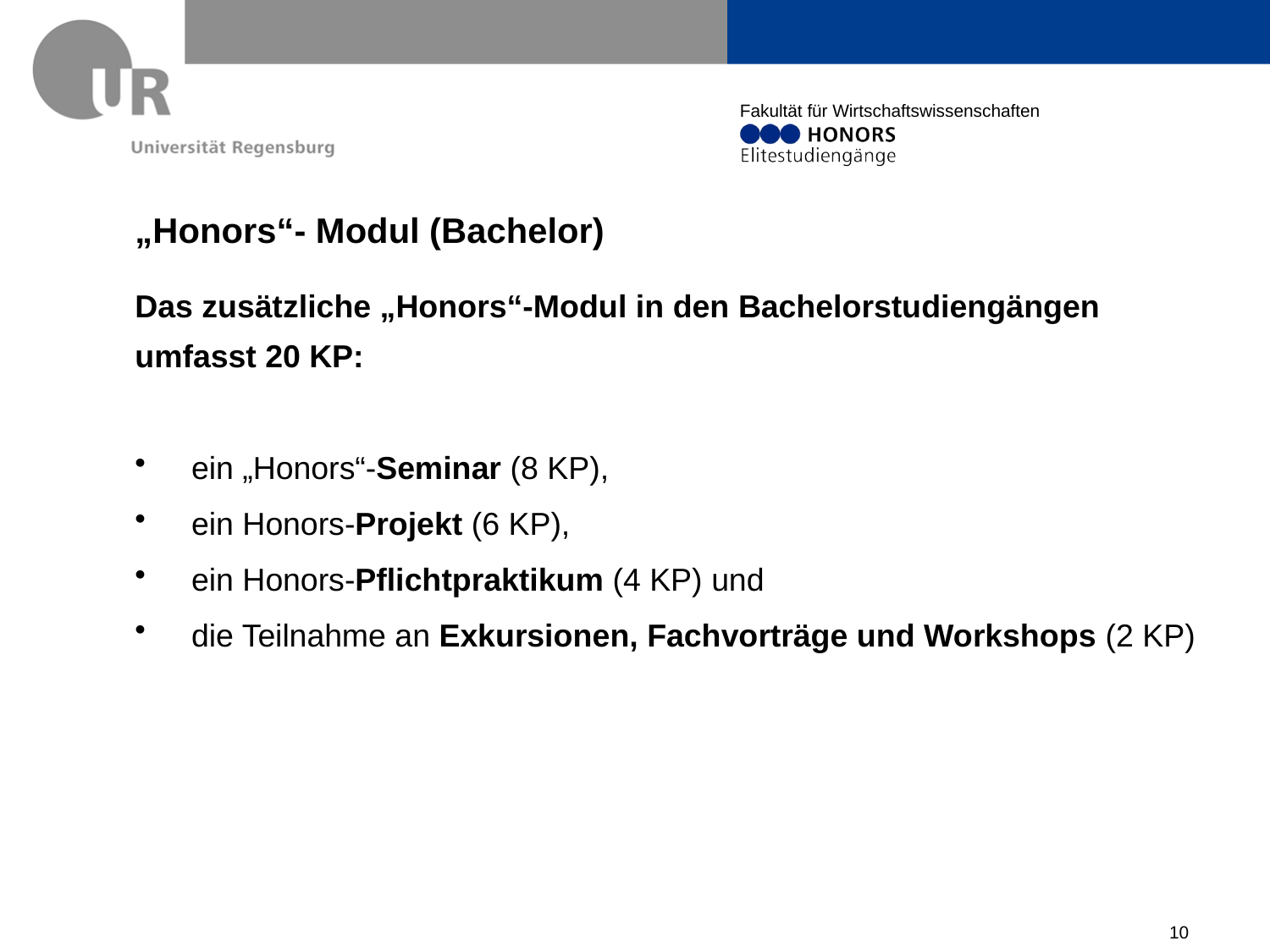

# „Honors“- Modul (Bachelor)
Das zusätzliche „Honors“-Modul in den Bachelorstudiengängen umfasst 20 KP:

 ein „Honors“-Seminar (8 KP),
 ein Honors-Projekt (6 KP),
 ein Honors-Pflichtpraktikum (4 KP) und
 die Teilnahme an Exkursionen, Fachvorträge und Workshops (2 KP)

10